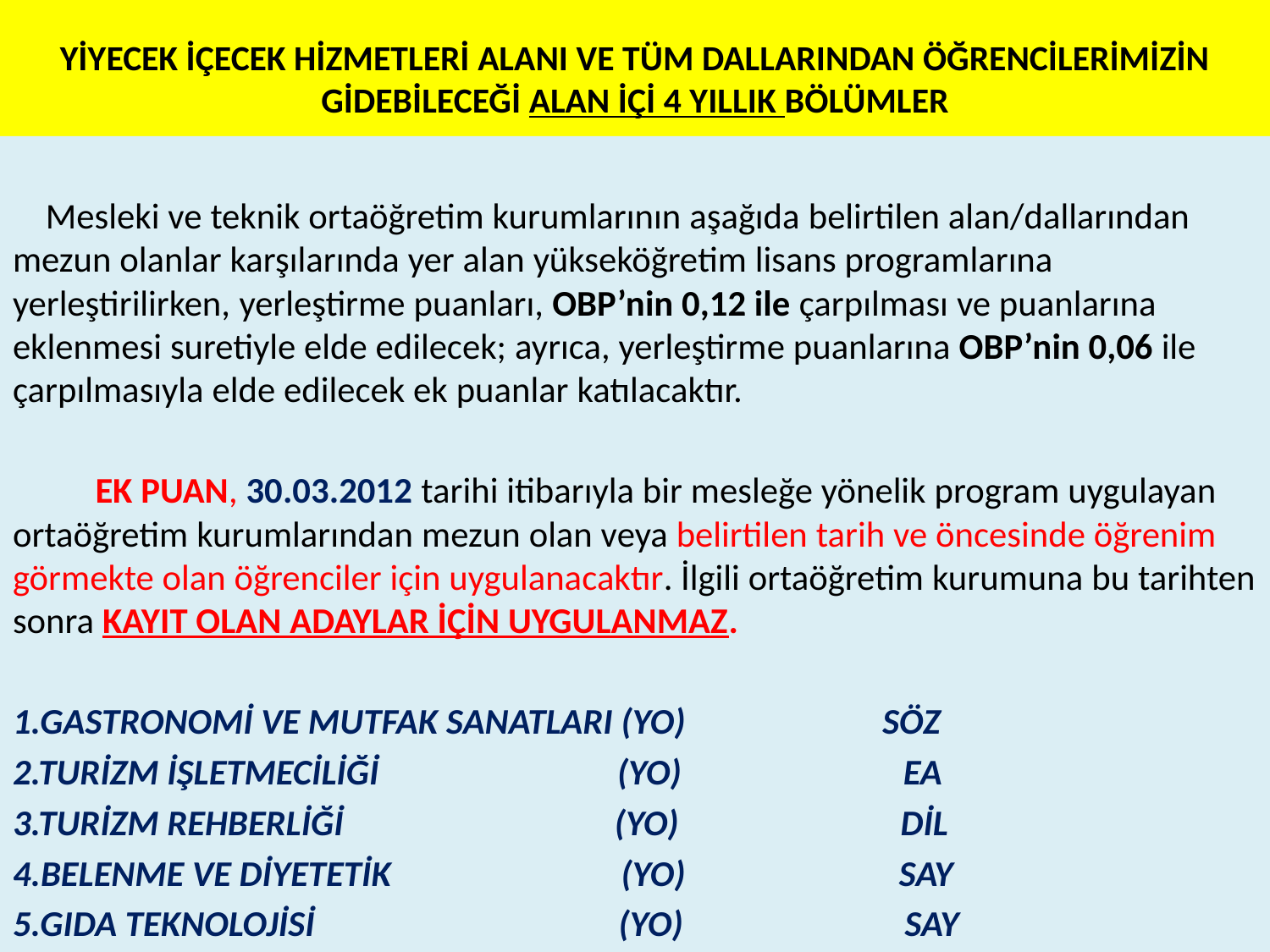

# YİYECEK İÇECEK HİZMETLERİ ALANI VE TÜM DALLARINDAN ÖĞRENCİLERİMİZİN GİDEBİLECEĞİ ALAN İÇİ 4 YILLIK BÖLÜMLER

    Mesleki ve teknik ortaöğretim kurumlarının aşağıda belirtilen alan/dallarından mezun olanlar karşılarında yer alan yükseköğretim lisans programlarına yerleştirilirken, yerleştirme puanları, OBP’nin 0,12 ile çarpılması ve puanlarına eklenmesi suretiyle elde edilecek; ayrıca, yerleştirme puanlarına OBP’nin 0,06 ile çarpılmasıyla elde edilecek ek puanlar katılacaktır.

          EK PUAN, 30.03.2012 tarihi itibarıyla bir mesleğe yönelik program uygulayan ortaöğretim kurumlarından mezun olan veya belirtilen tarih ve öncesinde öğrenim görmekte olan öğrenciler için uygulanacaktır. İlgili ortaöğretim kurumuna bu tarihten sonra KAYIT OLAN ADAYLAR İÇİN UYGULANMAZ.

1.GASTRONOMİ VE MUTFAK SANATLARI (YO)                        SÖZ
2.TURİZM İŞLETMECİLİĞİ                             (YO)                           EA
3.TURİZM REHBERLİĞİ                                 (YO)                           DİL
4.BELENME VE DİYETETİK                            (YO)                          SAY
5.GIDA TEKNOLOJİSİ                                     (YO)                           SAY